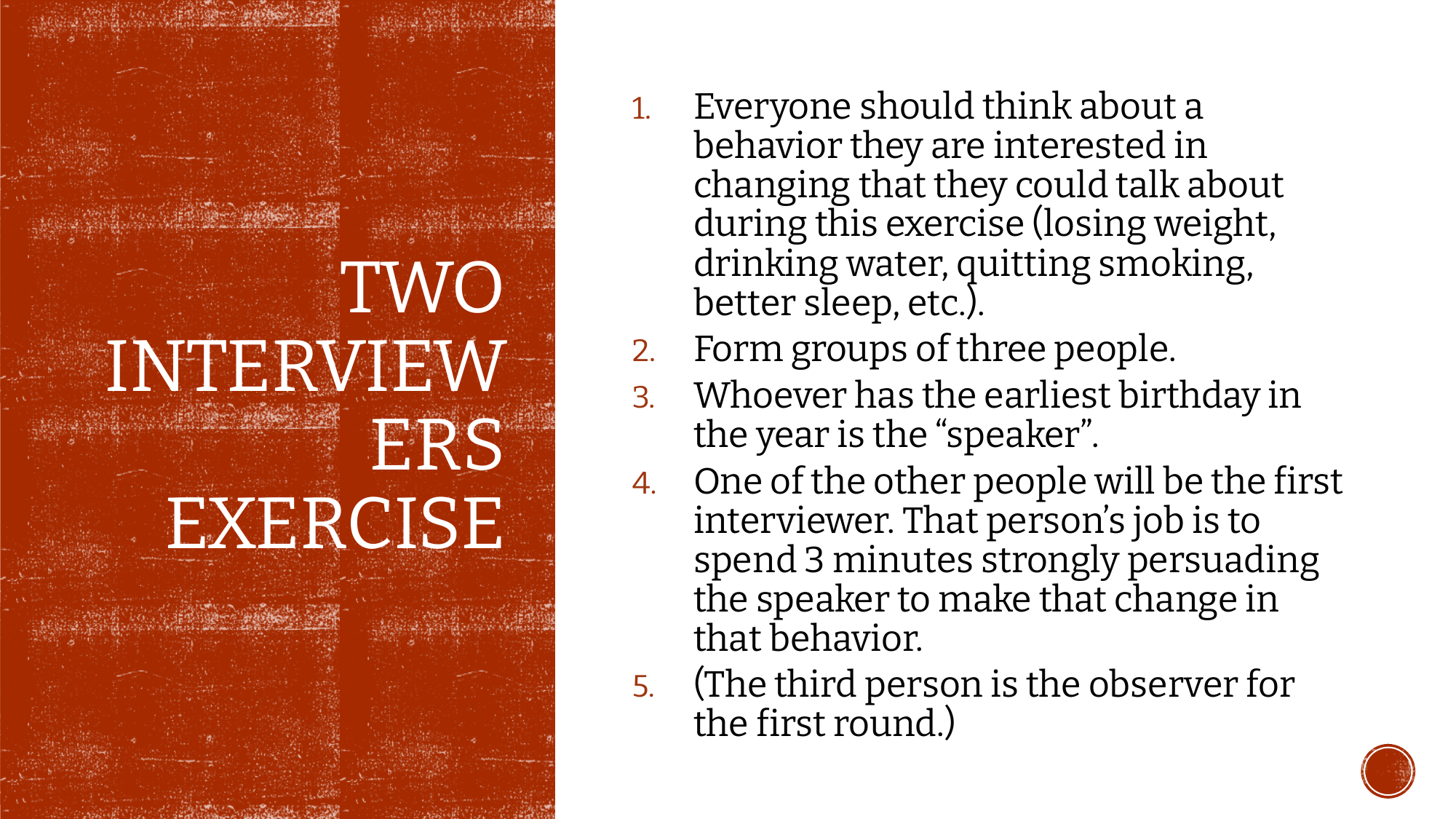

# Two Interviewers Exercise
Everyone should think about a behavior they are interested in changing that they could talk about during this exercise (losing weight, drinking water, quitting smoking, better sleep, etc.).
Form groups of three people.
Whoever has the earliest birthday in the year is the “speaker”.
One of the other people will be the first interviewer. That person’s job is to spend 3 minutes strongly persuading the speaker to make that change in that behavior.
(The third person is the observer for the first round.)